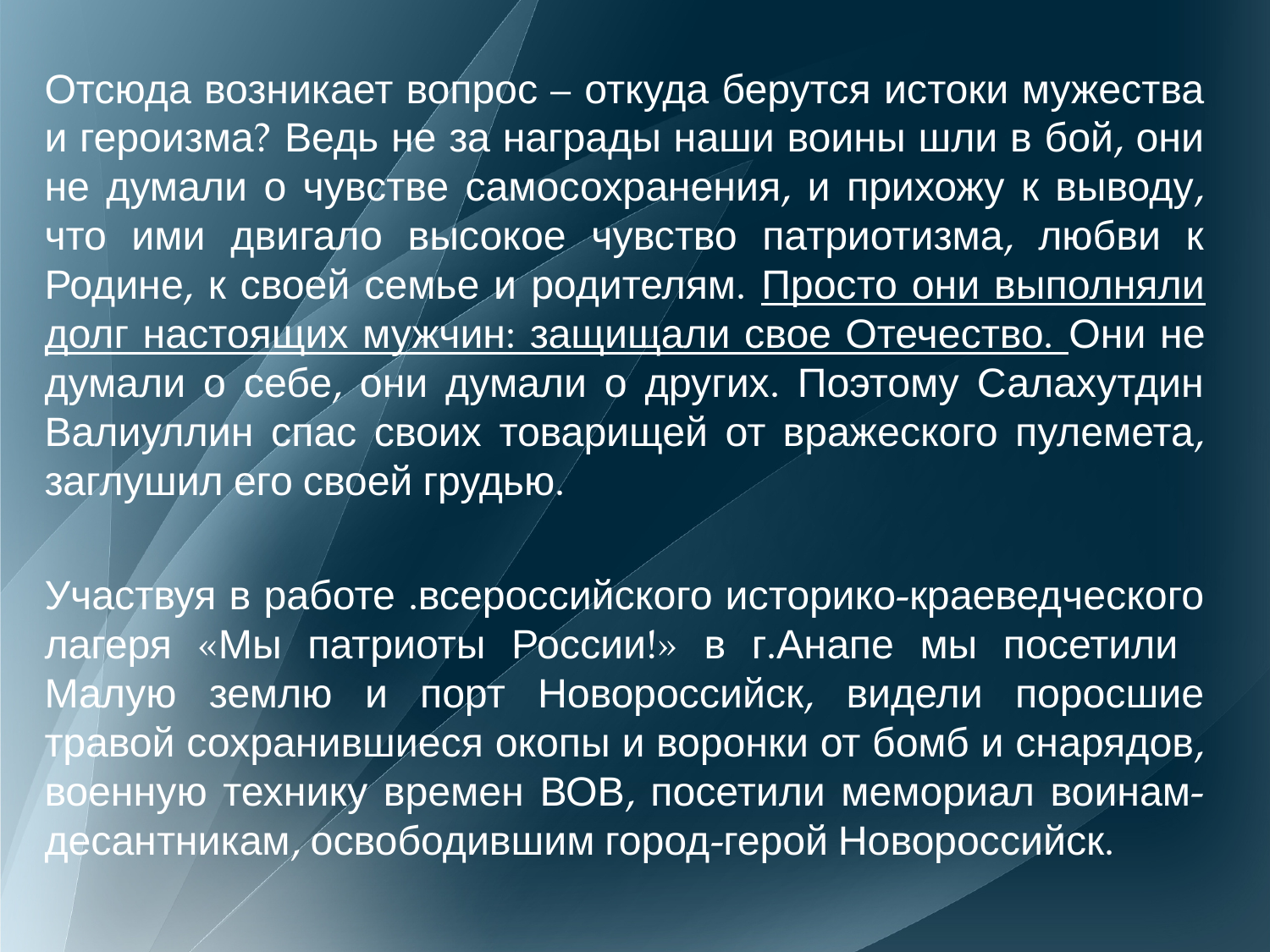

Отсюда возникает вопрос – откуда берутся истоки мужества и героизма? Ведь не за награды наши воины шли в бой, они не думали о чувстве самосохранения, и прихожу к выводу, что ими двигало высокое чувство патриотизма, любви к Родине, к своей семье и родителям. Просто они выполняли долг настоящих мужчин: защищали свое Отечество. Они не думали о себе, они думали о других. Поэтому Салахутдин Валиуллин спас своих товарищей от вражеского пулемета, заглушил его своей грудью.

	Участвуя в работе .всероссийского историко-краеведческого лагеря «Мы патриоты России!» в г.Анапе мы посетили  Малую землю и порт Новороссийск, видели поросшие травой сохранившиеся окопы и воронки от бомб и снарядов, военную технику времен ВОВ, посетили мемориал воинам-десантникам, освободившим город-герой Новороссийск.